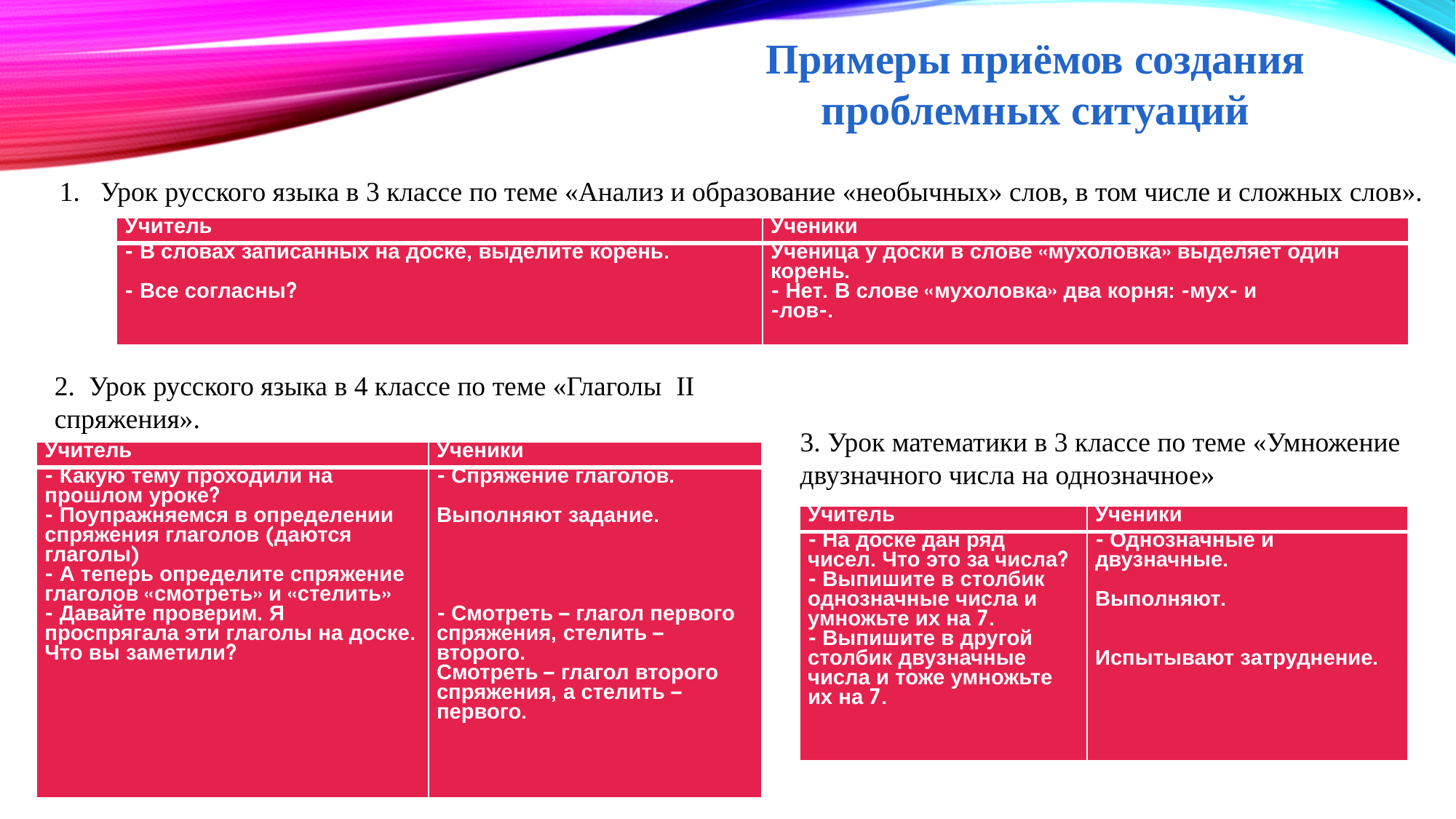

Примеры приёмов создания проблемных ситуаций
Урок русского языка в 3 классе по теме «Анализ и образование «необычных» слов, в том числе и сложных слов».
| Учитель | Ученики |
| --- | --- |
| - В словах записанных на доске, выделите корень.   - Все согласны? | Ученица у доски в слове «мухоловка» выделяет один корень. - Нет. В слове «мухоловка» два корня: -мух- и -лов-. |
2.  Урок русского языка в 4 классе по теме «Глаголы  II спряжения».
3. Урок математики в 3 классе по теме «Умножение двузначного числа на однозначное»
| Учитель | Ученики |
| --- | --- |
| - Какую тему проходили на прошлом уроке? - Поупражняемся в определении спряжения глаголов (даются глаголы) - А теперь определите спряжение глаголов «смотреть» и «стелить» - Давайте проверим. Я проспрягала эти глаголы на доске. Что вы заметили? | - Спряжение глаголов.   Выполняют задание.         - Смотреть – глагол первого спряжения, стелить – второго. Смотреть – глагол второго спряжения, а стелить – первого. |
| Учитель | Ученики |
| --- | --- |
| - На доске дан ряд чисел. Что это за числа? - Выпишите в столбик однозначные числа и умножьте их на 7. - Выпишите в другой столбик двузначные числа и тоже умножьте их на 7. | - Однозначные и двузначные.   Выполняют.     Испытывают затруднение. |